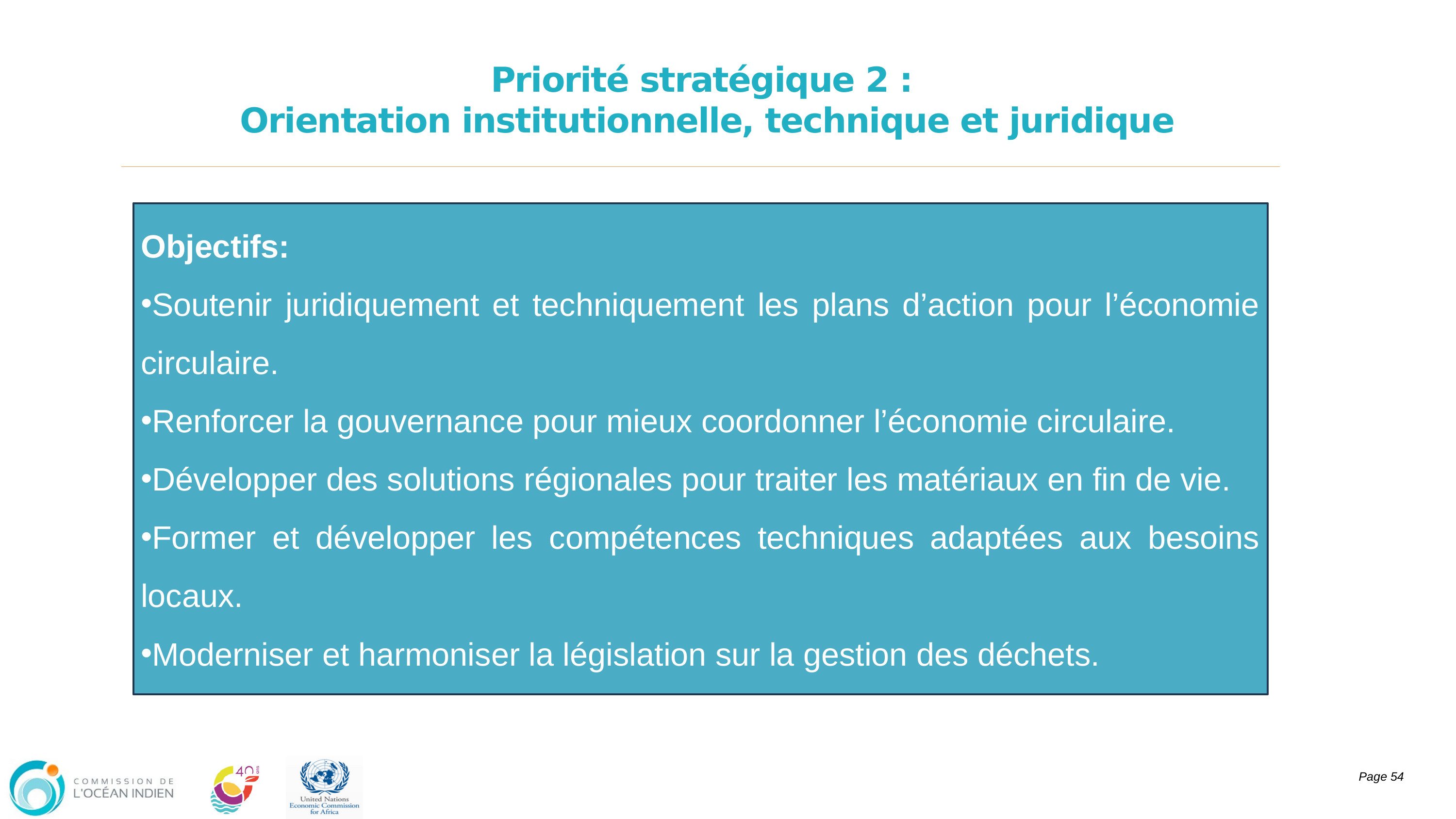

#
Priorité stratégique 2 :
Orientation institutionnelle, technique et juridique

Objectifs:
Soutenir juridiquement et techniquement les plans d’action pour l’économie circulaire.
Renforcer la gouvernance pour mieux coordonner l’économie circulaire.
Développer des solutions régionales pour traiter les matériaux en fin de vie.
Former et développer les compétences techniques adaptées aux besoins locaux.
Moderniser et harmoniser la législation sur la gestion des déchets.

Page 54